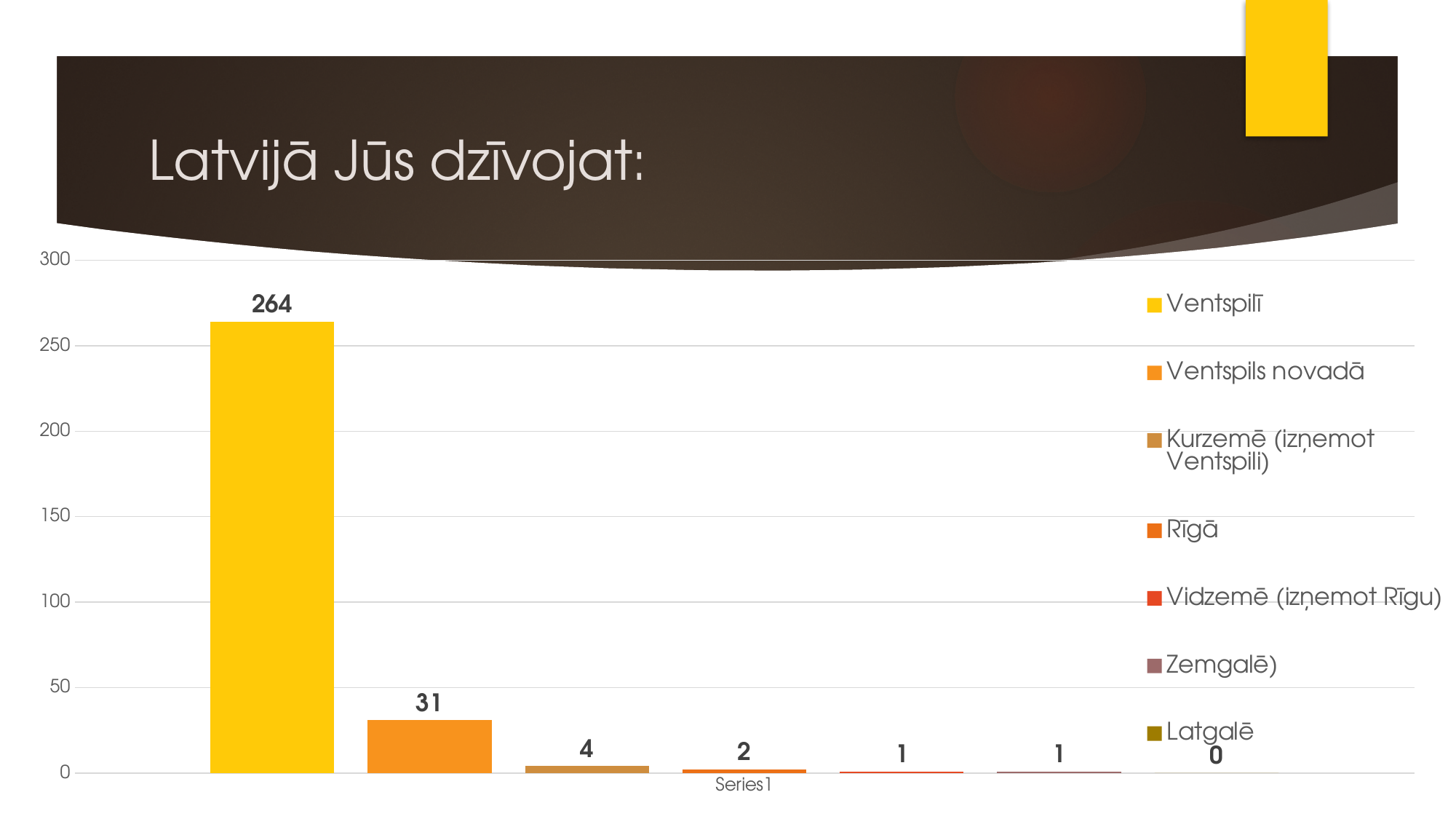

# Latvijā Jūs dzīvojat:

### Chart

| Category | Ventspilī | Ventspils novadā | Kurzemē (izņemot Ventspili) | Rīgā | Vidzemē (izņemot Rīgu) | Zemgalē) | Latgalē |
|---|---|---|---|---|---|---|---|
|  | 264.0 | 31.0 | 4.0 | 2.0 | 1.0 | 1.0 | 0.0 |